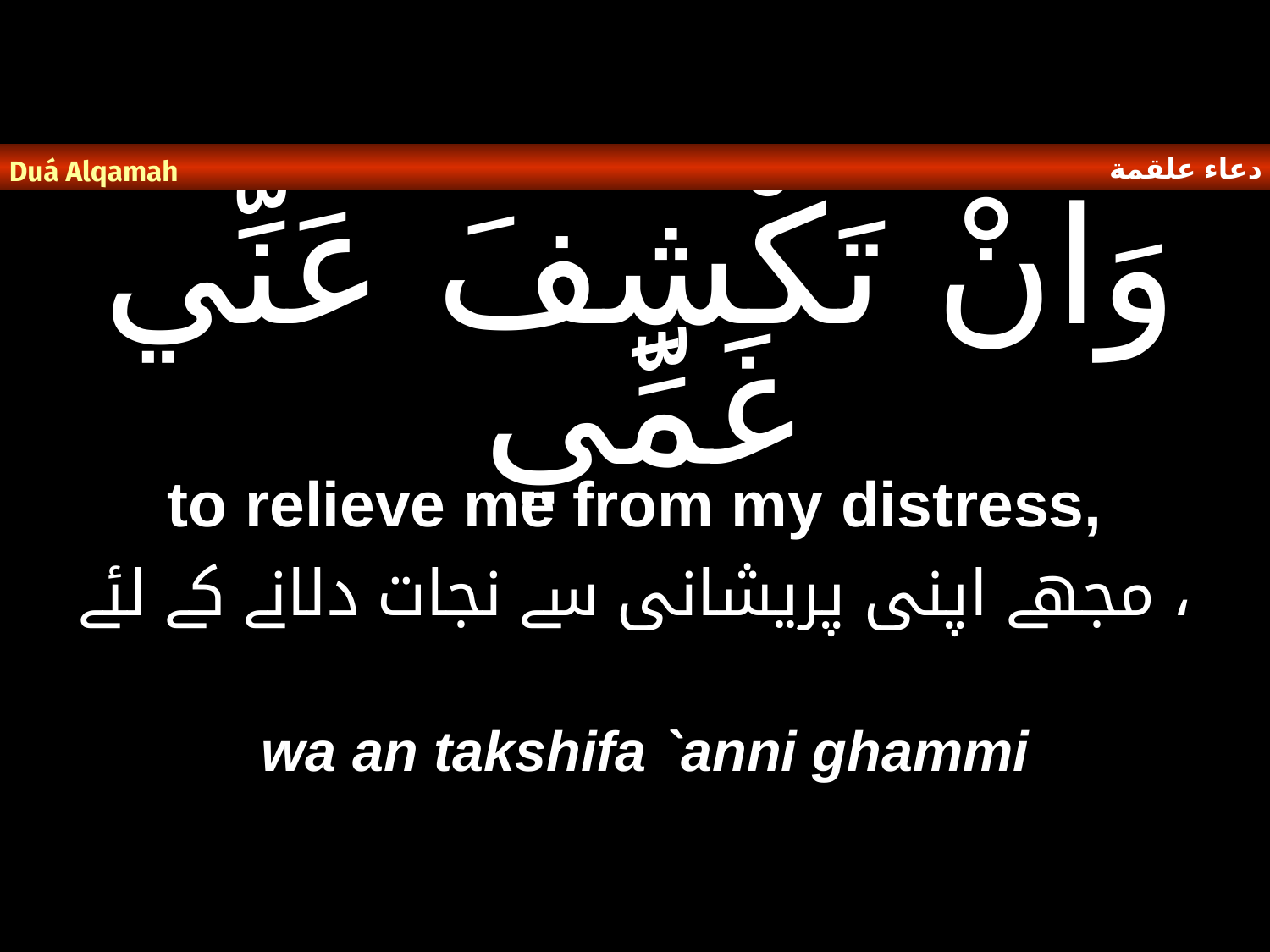

دعاء علقمة
Duá Alqamah
# وَانْ تَكْشِفَ عَنِّي غَمِّي
to relieve me from my distress,
مجھے اپنی پریشانی سے نجات دلانے کے لئے ،

wa an takshifa `anni ghammi